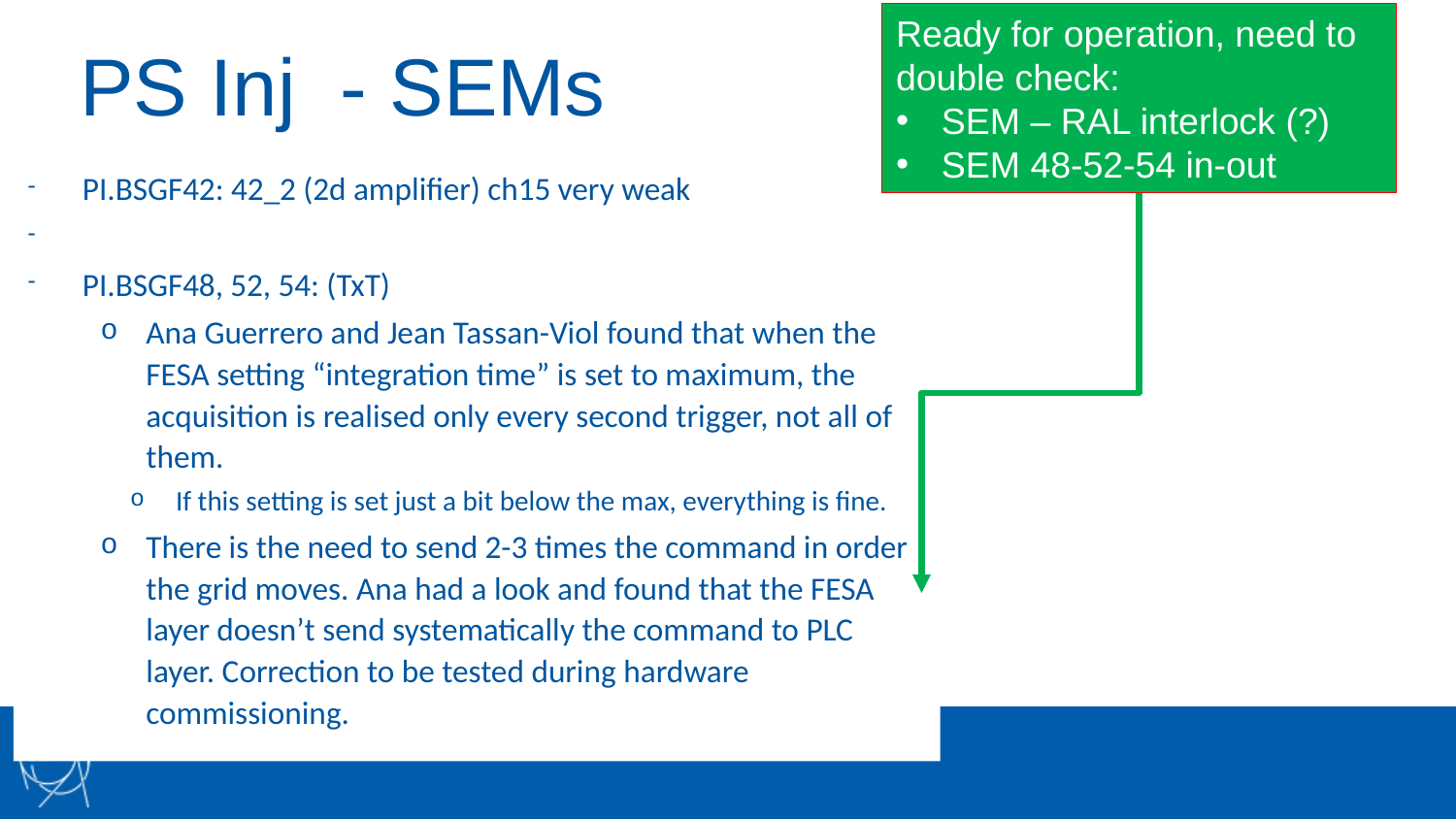

Ready for operation, need to double check:
SEM – RAL interlock (?)
SEM 48-52-54 in-out
# PS Inj  - SEMs
PI.BSGF42: 42_2 (2d amplifier) ch15 very weak

PI.BSGF48, 52, 54: (TxT)
Ana Guerrero and Jean Tassan-Viol found that when the FESA setting “integration time” is set to maximum, the acquisition is realised only every second trigger, not all of them.
If this setting is set just a bit below the max, everything is fine.
There is the need to send 2-3 times the command in order the grid moves. Ana had a look and found that the FESA layer doesn’t send systematically the command to PLC layer. Correction to be tested during hardware commissioning.